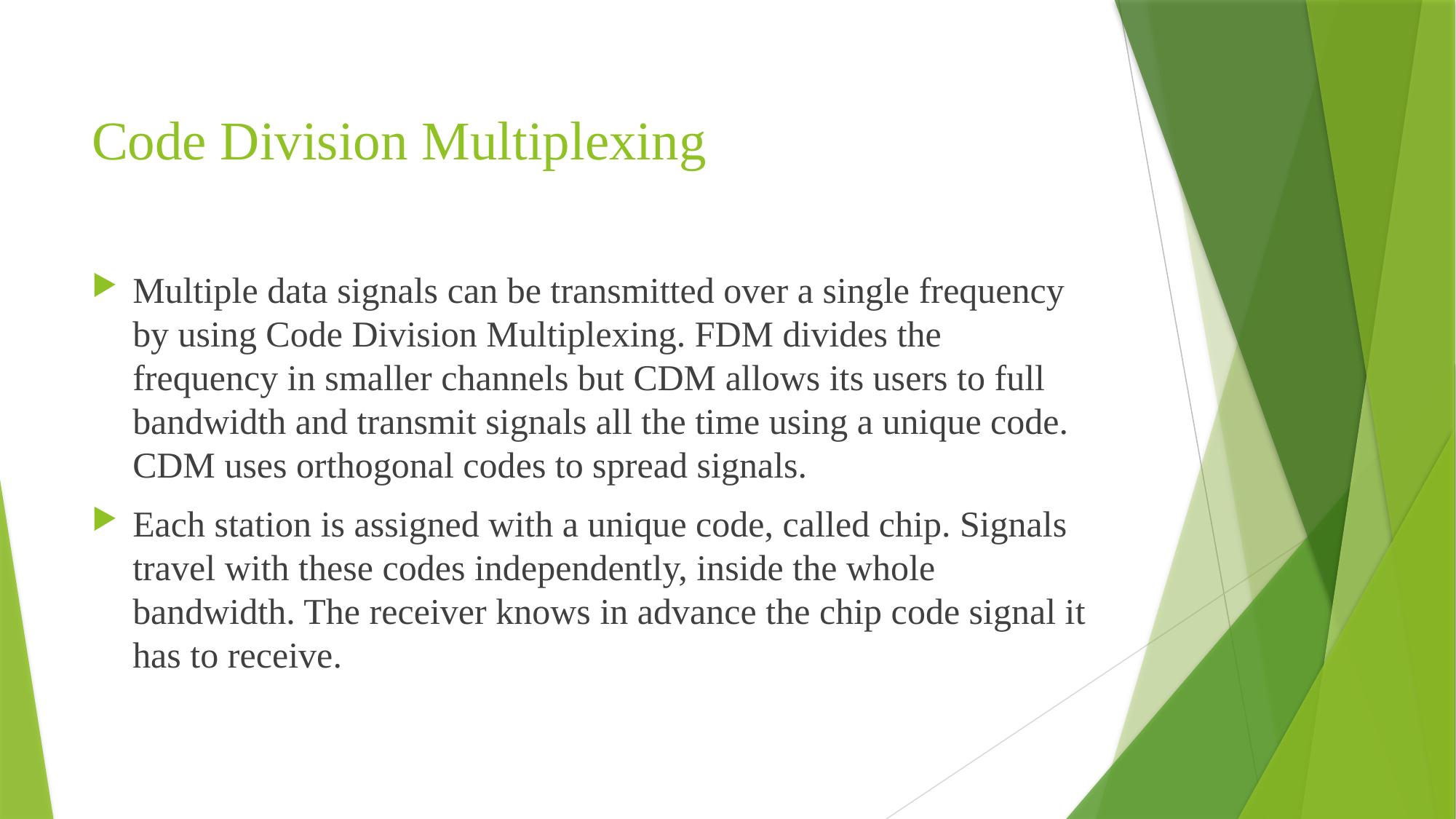

# Code Division Multiplexing
Multiple data signals can be transmitted over a single frequency by using Code Division Multiplexing. FDM divides the frequency in smaller channels but CDM allows its users to full bandwidth and transmit signals all the time using a unique code. CDM uses orthogonal codes to spread signals.
Each station is assigned with a unique code, called chip. Signals travel with these codes independently, inside the whole bandwidth. The receiver knows in advance the chip code signal it has to receive.